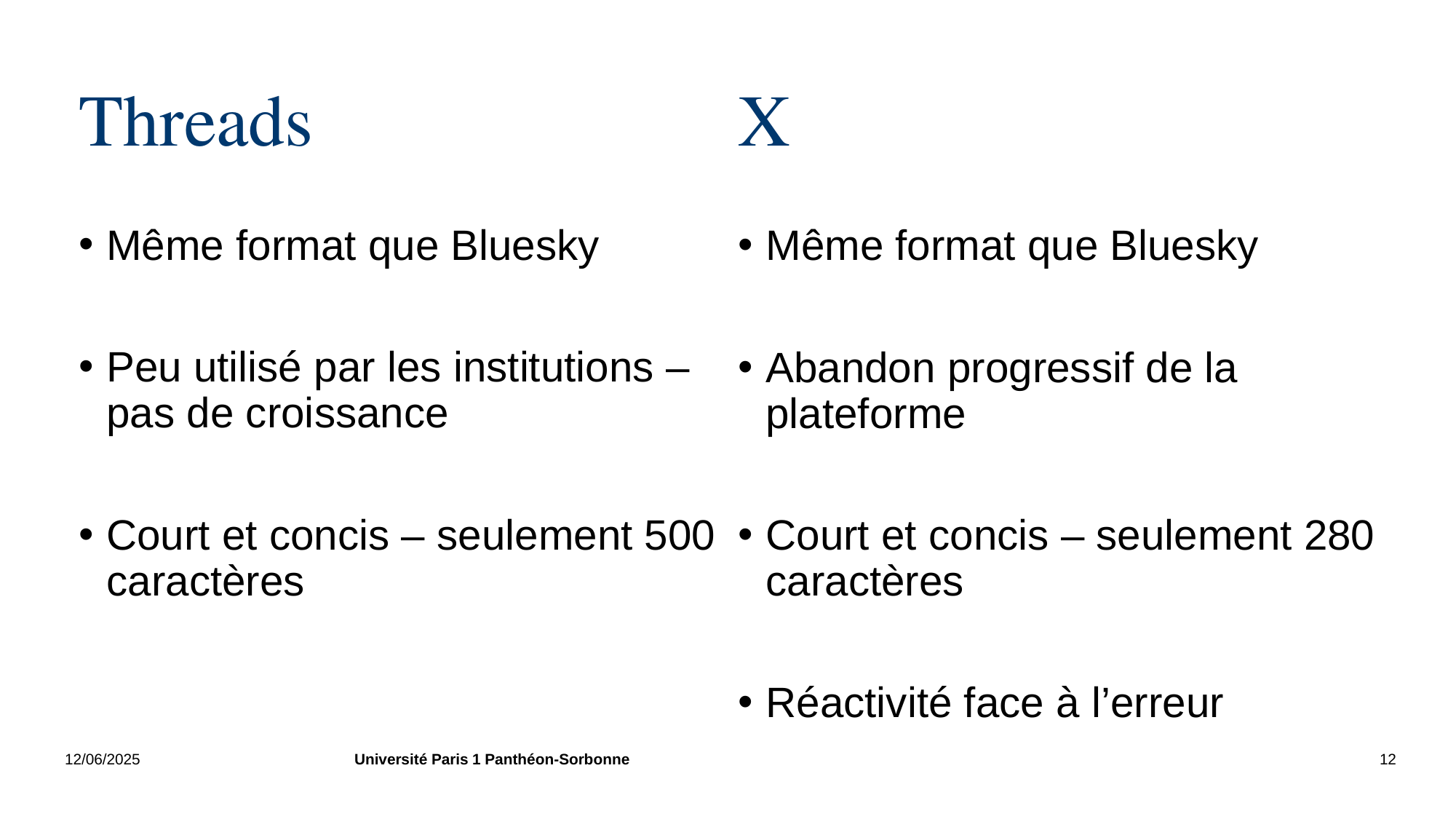

X
# Threads
Même format que Bluesky

Peu utilisé par les institutions –pas de croissance

Court et concis – seulement 500 caractères
Même format que Bluesky

Abandon progressif de la plateforme

Court et concis – seulement 280 caractères

Réactivité face à l’erreur